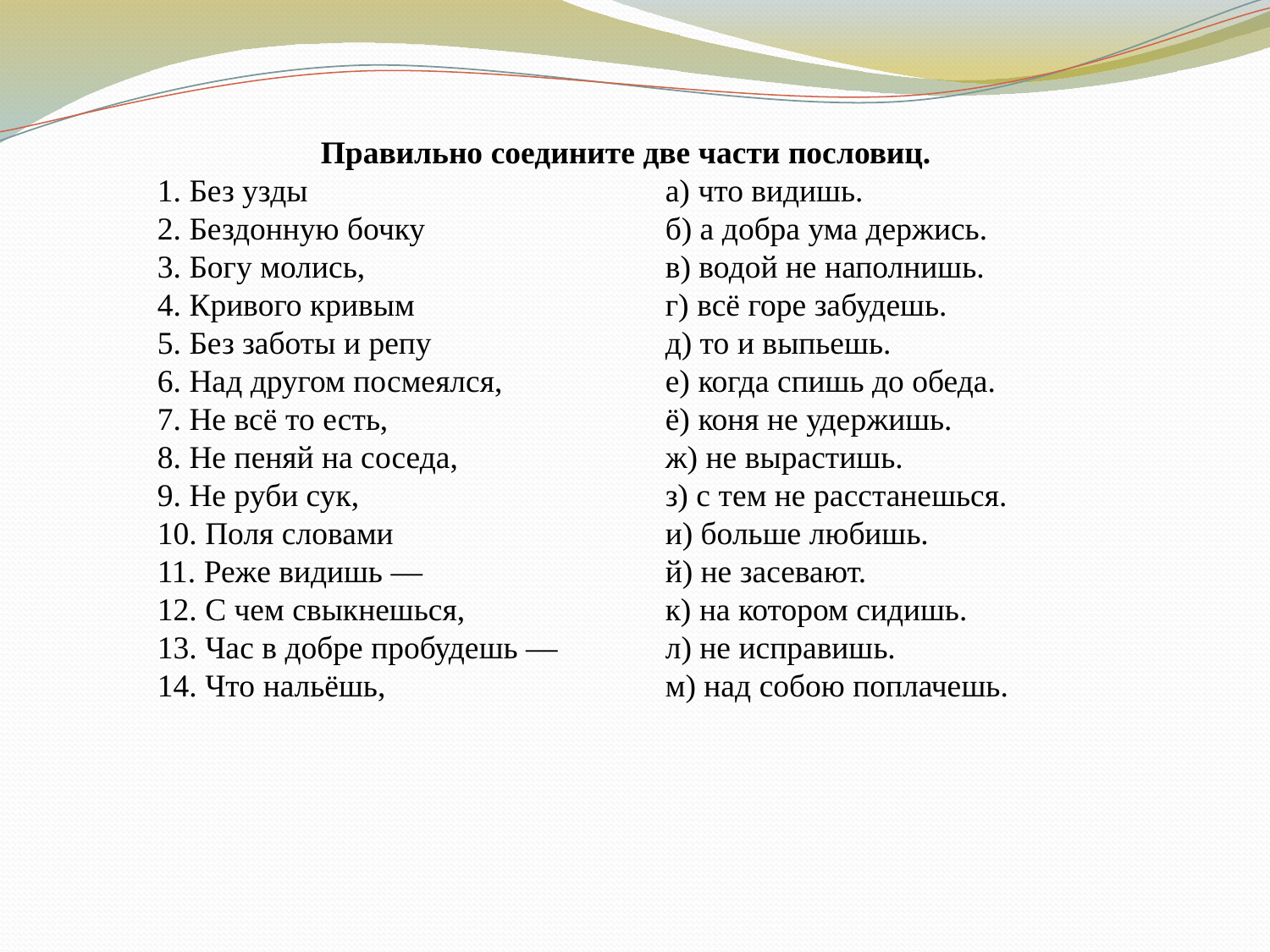

Правильно соедините две части пословиц.
1. Без узды 			а) что видишь.
2. Бездонную бочку 		б) а добра ума держись.
3. Богу молись, 			в) водой не наполнишь.
4. Кривого кривым 		г) всё горе забудешь.
5. Без заботы и репу 		д) то и выпьешь.
6. Над другом посмеялся, 		е) когда спишь до обеда.
7. Не всё то есть, 			ё) коня не удержишь.
8. Не пеняй на соседа, 		ж) не вырастишь.
9. Не руби сук, 			з) с тем не расстанешься.
10. Поля словами 			и) больше любишь.
11. Реже видишь — 		й) не засевают.
12. С чем свыкнешься, 		к) на котором сидишь.
13. Час в добре пробудешь — 	л) не исправишь.
14. Что нальёшь, 			м) над собою поплачешь.